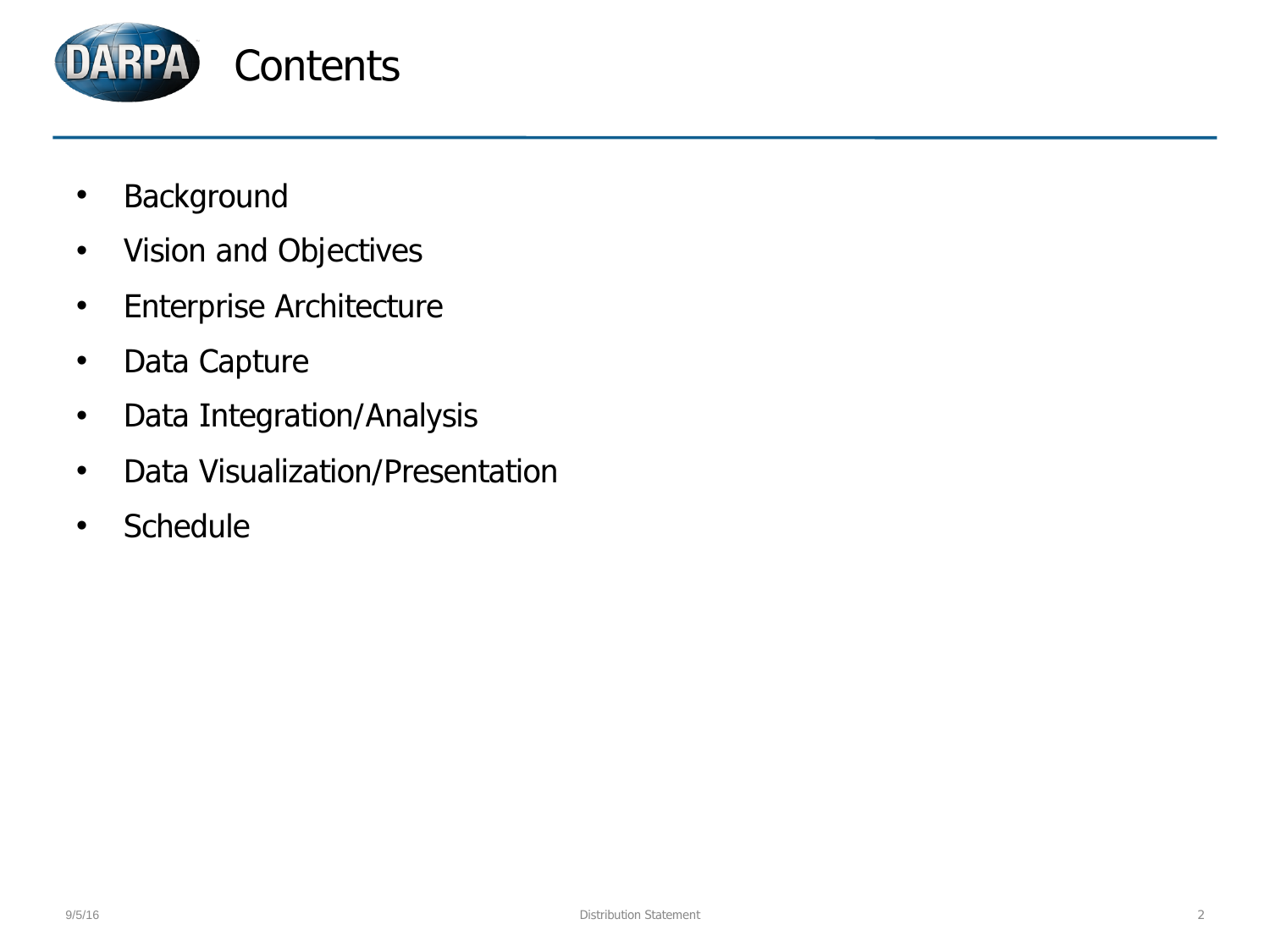

# Contents
Background
Vision and Objectives
Enterprise Architecture
Data Capture
Data Integration/Analysis
Data Visualization/Presentation
Schedule

9/5/16
Distribution Statement
2